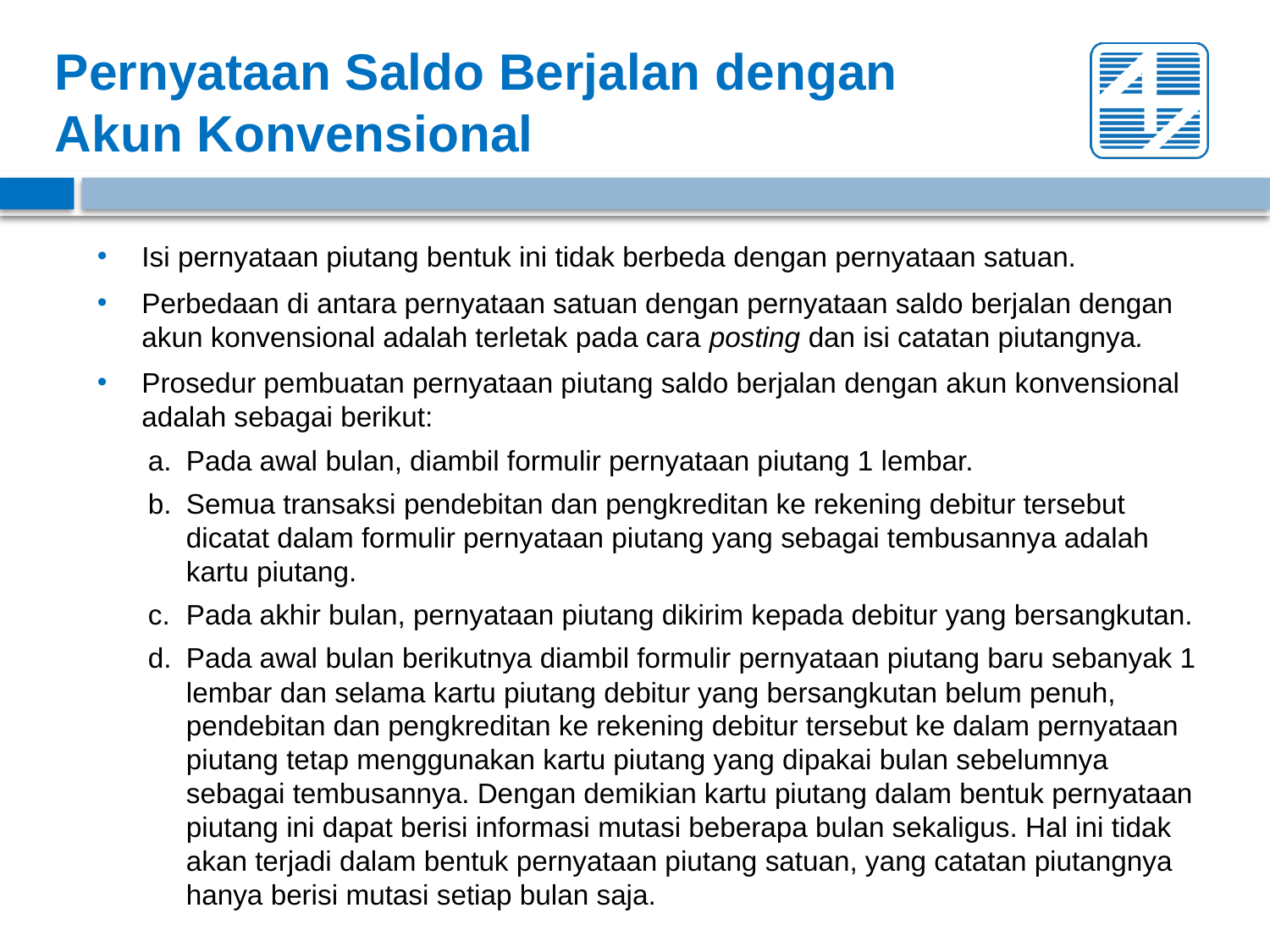

# Pernyataan Saldo Berjalan dengan Akun Konvensional
Isi pernyataan piutang bentuk ini tidak berbeda dengan pernyataan satuan.
Perbedaan di antara pernyataan satuan dengan pernyataan saldo berjalan dengan akun konvensional adalah terletak pada cara posting dan isi catatan piutangnya.
Prosedur pembuatan pernyataan piutang saldo berjalan dengan akun konvensional adalah sebagai berikut:
a.	Pada awal bulan, diambil formulir pernyataan piutang 1 lembar.
b.	Semua transaksi pendebitan dan pengkreditan ke rekening debitur tersebut dicatat dalam formulir pernyataan piutang yang sebagai tembusannya adalah kartu piutang.
c.	Pada akhir bulan, pernyataan piutang dikirim kepada debitur yang bersangkutan.
d. 	Pada awal bulan berikutnya diambil formulir pernyataan piutang baru sebanyak 1 lembar dan selama kartu piutang debitur yang bersangkutan belum penuh, pendebitan dan pengkreditan ke rekening debitur tersebut ke dalam pernyataan piutang tetap menggunakan kartu piutang yang dipakai bulan sebelumnya sebagai tembusannya. Dengan demikian kartu piutang dalam bentuk pernyataan piutang ini dapat berisi informasi mutasi beberapa bulan sekaligus. Hal ini tidak akan terjadi dalam bentuk pernyataan piutang satuan, yang catatan piutangnya hanya berisi mutasi setiap bulan saja.